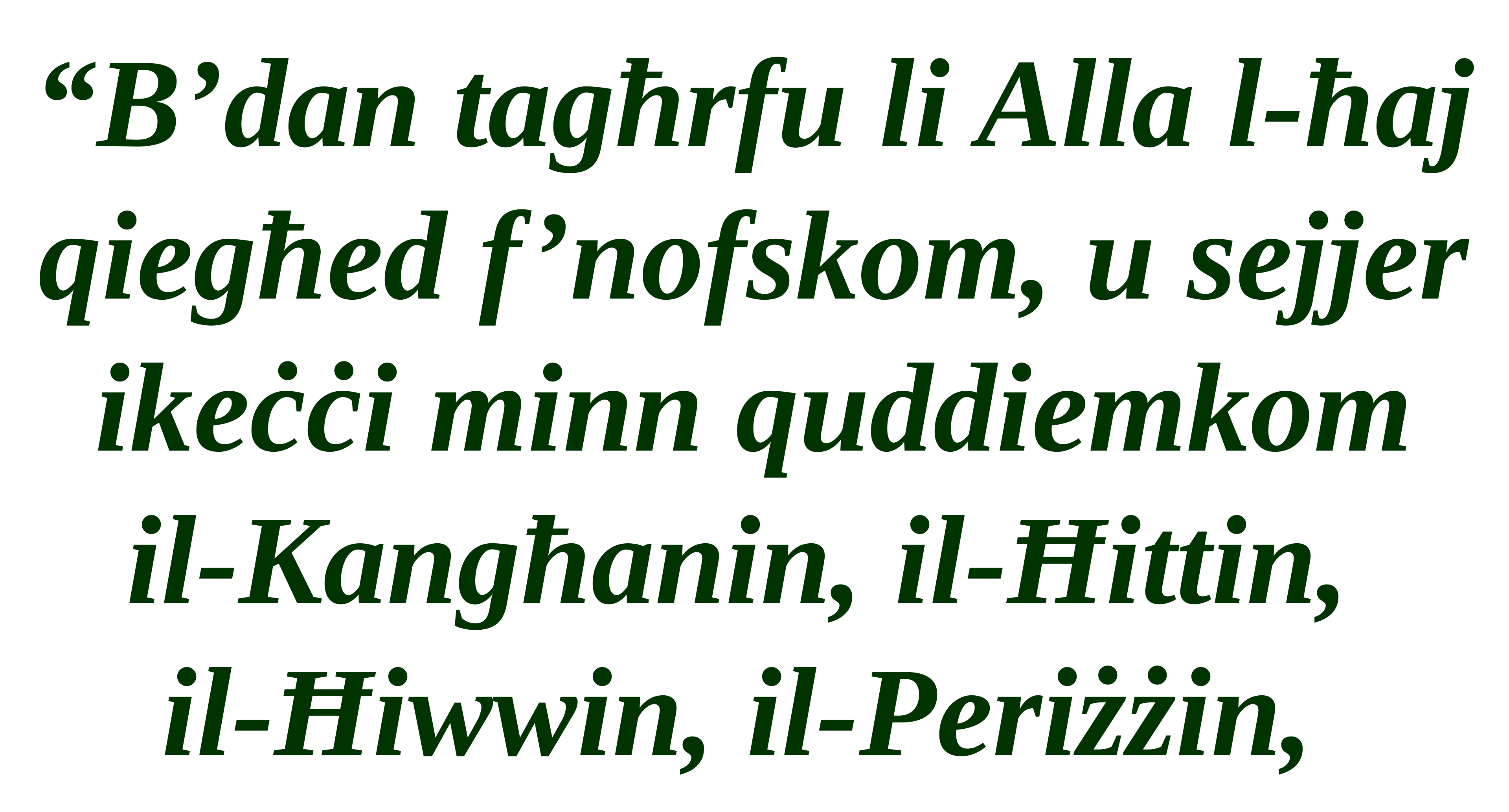

“B’dan tagħrfu li Alla l-ħaj qiegħed f’nofskom, u sejjer ikeċċi minn quddiemkom
il-Kangħanin, il-Ħittin,
il-Ħiwwin, il-Periżżin,
Salm Responsorjali
Salm Responsorjali